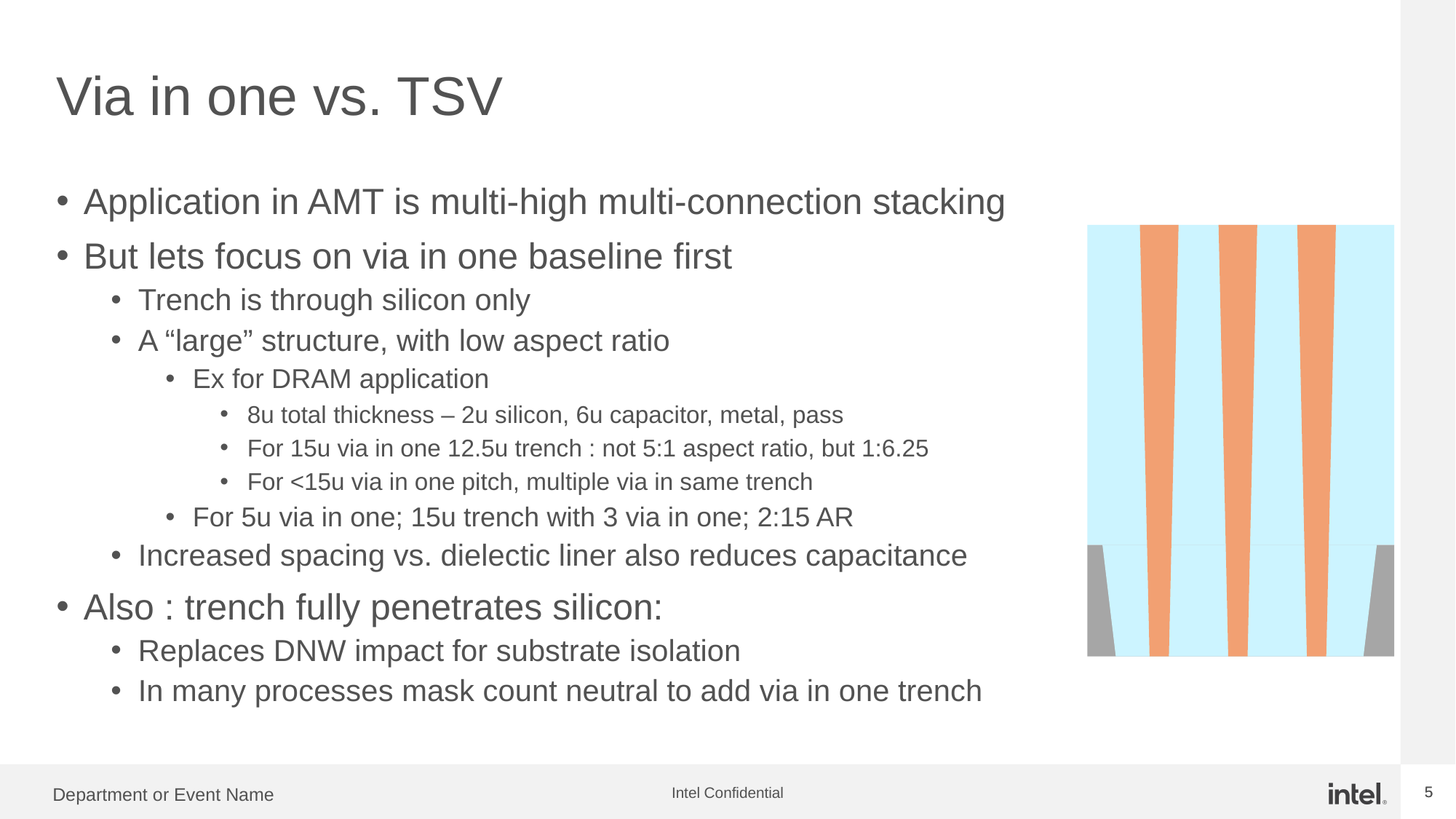

# Via in one vs. TSV
Application in AMT is multi-high multi-connection stacking
But lets focus on via in one baseline first
Trench is through silicon only
A “large” structure, with low aspect ratio
Ex for DRAM application
8u total thickness – 2u silicon, 6u capacitor, metal, pass
For 15u via in one 12.5u trench : not 5:1 aspect ratio, but 1:6.25
For <15u via in one pitch, multiple via in same trench
For 5u via in one; 15u trench with 3 via in one; 2:15 AR
Increased spacing vs. dielectic liner also reduces capacitance
Also : trench fully penetrates silicon:
Replaces DNW impact for substrate isolation
In many processes mask count neutral to add via in one trench